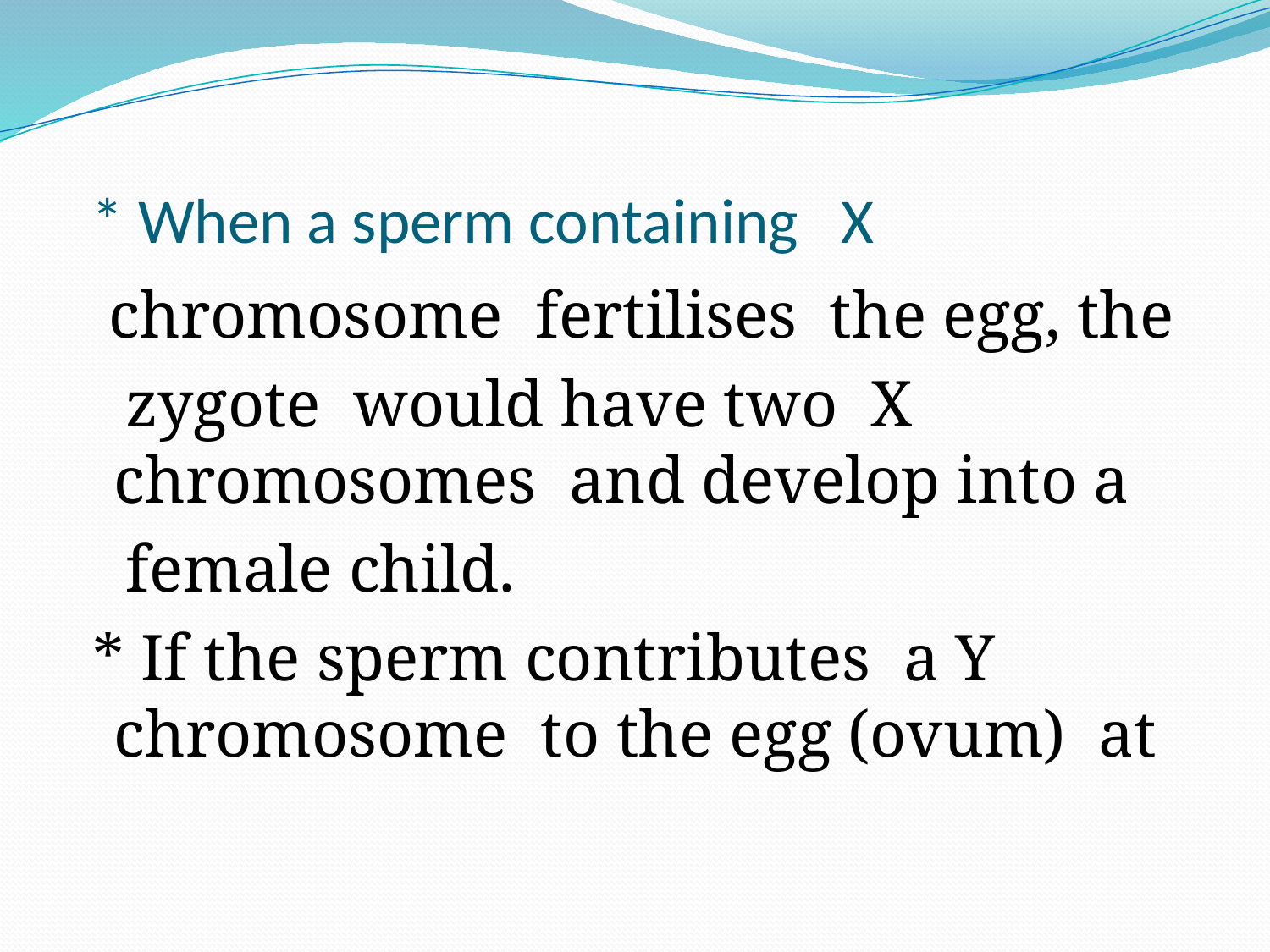

# * When a sperm containing   X
  chromosome  fertilises  the egg, the
   zygote  would have two  X chromosomes  and develop into a
   female child.
 * If the sperm contributes  a Y chromosome  to the egg (ovum)  at